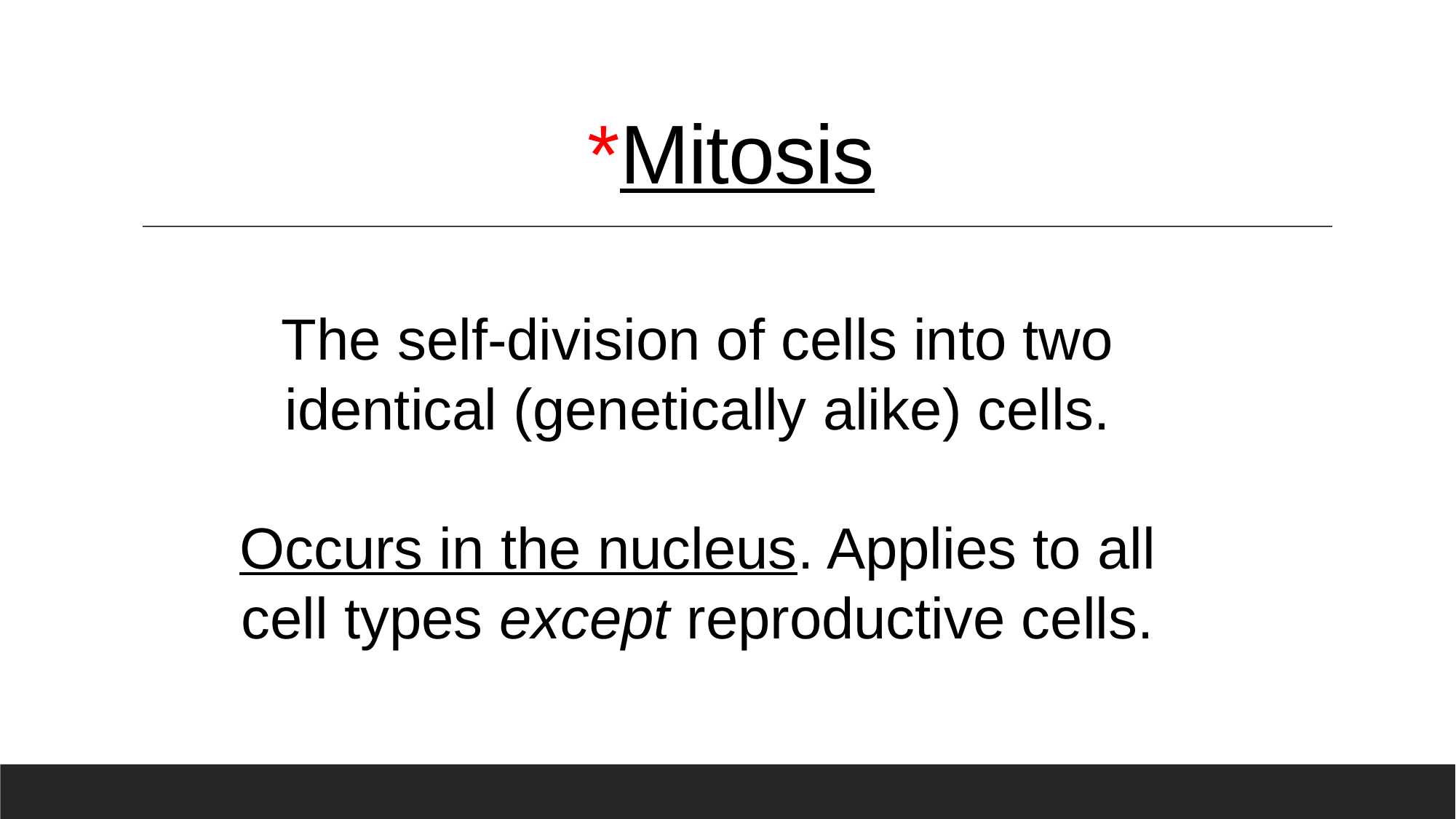

# *Mitosis

The self-division of cells into two identical (genetically alike) cells.

Occurs in the nucleus. Applies to all cell types except reproductive cells.